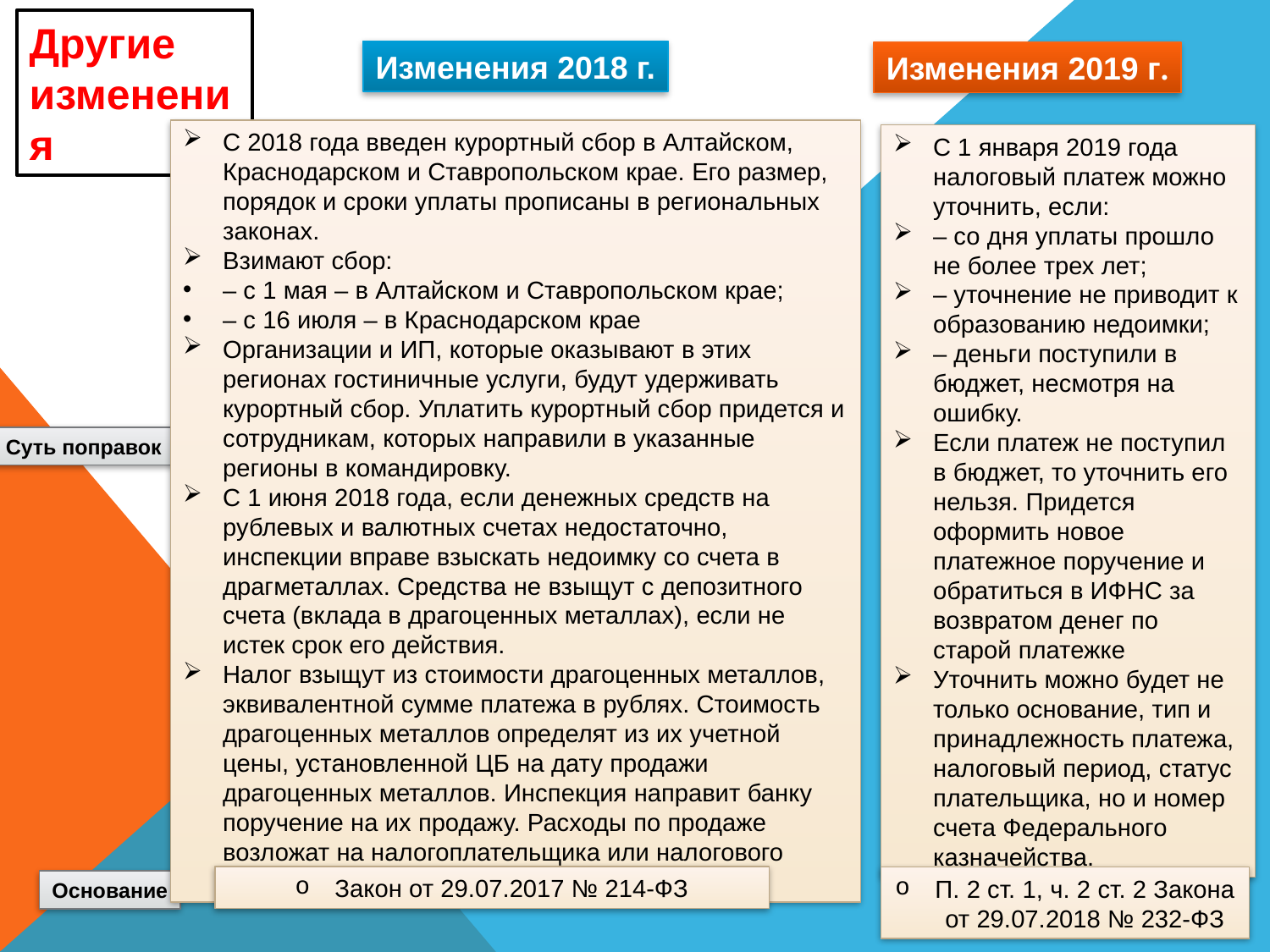

Другие изменения
Изменения 2018 г.
Изменения 2019 г.
С 2018 года введен курортный сбор в Алтайском, Краснодарском и Ставропольском крае. Его размер, порядок и сроки уплаты прописаны в региональных законах.
Взимают сбор:
– с 1 мая – в Алтайском и Ставропольском крае;
– с 16 июля – в Краснодарском крае
Организации и ИП, которые оказывают в этих регионах гостиничные услуги, будут удерживать курортный сбор. Уплатить курортный сбор придется и сотрудникам, которых направили в указанные регионы в командировку.
С 1 июня 2018 года, если денежных средств на рублевых и валютных счетах недостаточно, инспекции вправе взыскать недоимку со счета в драгметаллах. Средства не взыщут с депозитного счета (вклада в драгоценных металлах), если не истек срок его действия.
Налог взыщут из стоимости драгоценных металлов, эквивалентной сумме платежа в рублях. Стоимость драгоценных металлов определят из их учетной цены, установленной ЦБ на дату продажи драгоценных металлов. Инспекция направит банку поручение на их продажу. Расходы по продаже возложат на налогоплательщика или налогового агента
С 1 января 2019 года налоговый платеж можно уточнить, если:
– со дня уплаты прошло не более трех лет;
– уточнение не приводит к образованию недоимки;
– деньги поступили в бюджет, несмотря на ошибку.
Если платеж не поступил в бюджет, то уточнить его нельзя. Придется оформить новое платежное поручение и обратиться в ИФНС за возвратом денег по старой платежке
Уточнить можно будет не только основание, тип и принадлежность платежа, налоговый период, статус плательщика, но и номер счета Федерального казначейства.
Суть поправок
Закон от 29.07.2017 № 214-ФЗ
П. 2 ст. 1, ч. 2 ст. 2 Закона от 29.07.2018 № 232-ФЗ
Основание